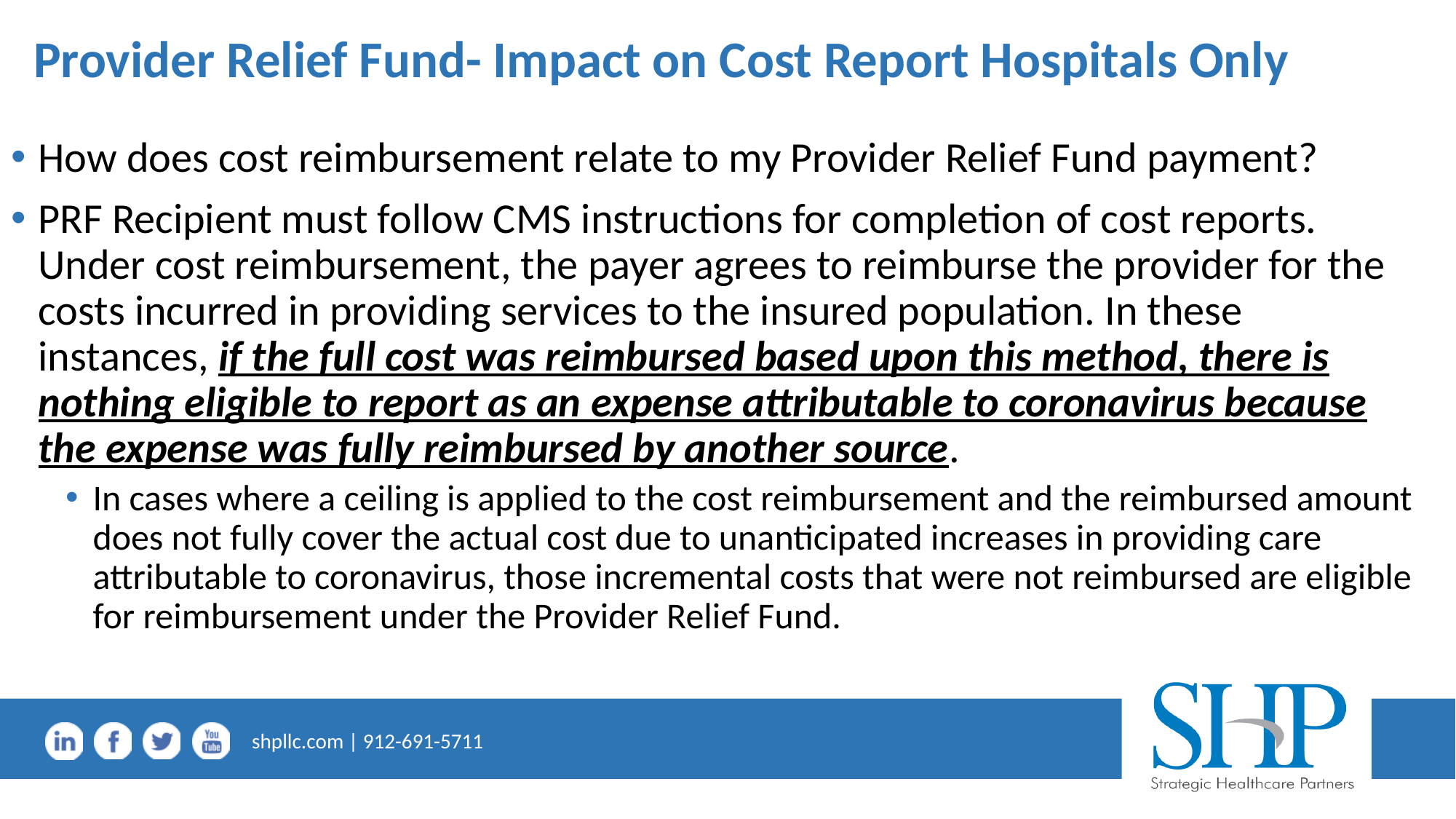

# Provider Relief Fund- Impact on Cost Report Hospitals Only
How does cost reimbursement relate to my Provider Relief Fund payment?
PRF Recipient must follow CMS instructions for completion of cost reports. Under cost reimbursement, the payer agrees to reimburse the provider for the costs incurred in providing services to the insured population. In these instances, if the full cost was reimbursed based upon this method, there is nothing eligible to report as an expense attributable to coronavirus because the expense was fully reimbursed by another source.
In cases where a ceiling is applied to the cost reimbursement and the reimbursed amount does not fully cover the actual cost due to unanticipated increases in providing care attributable to coronavirus, those incremental costs that were not reimbursed are eligible for reimbursement under the Provider Relief Fund.